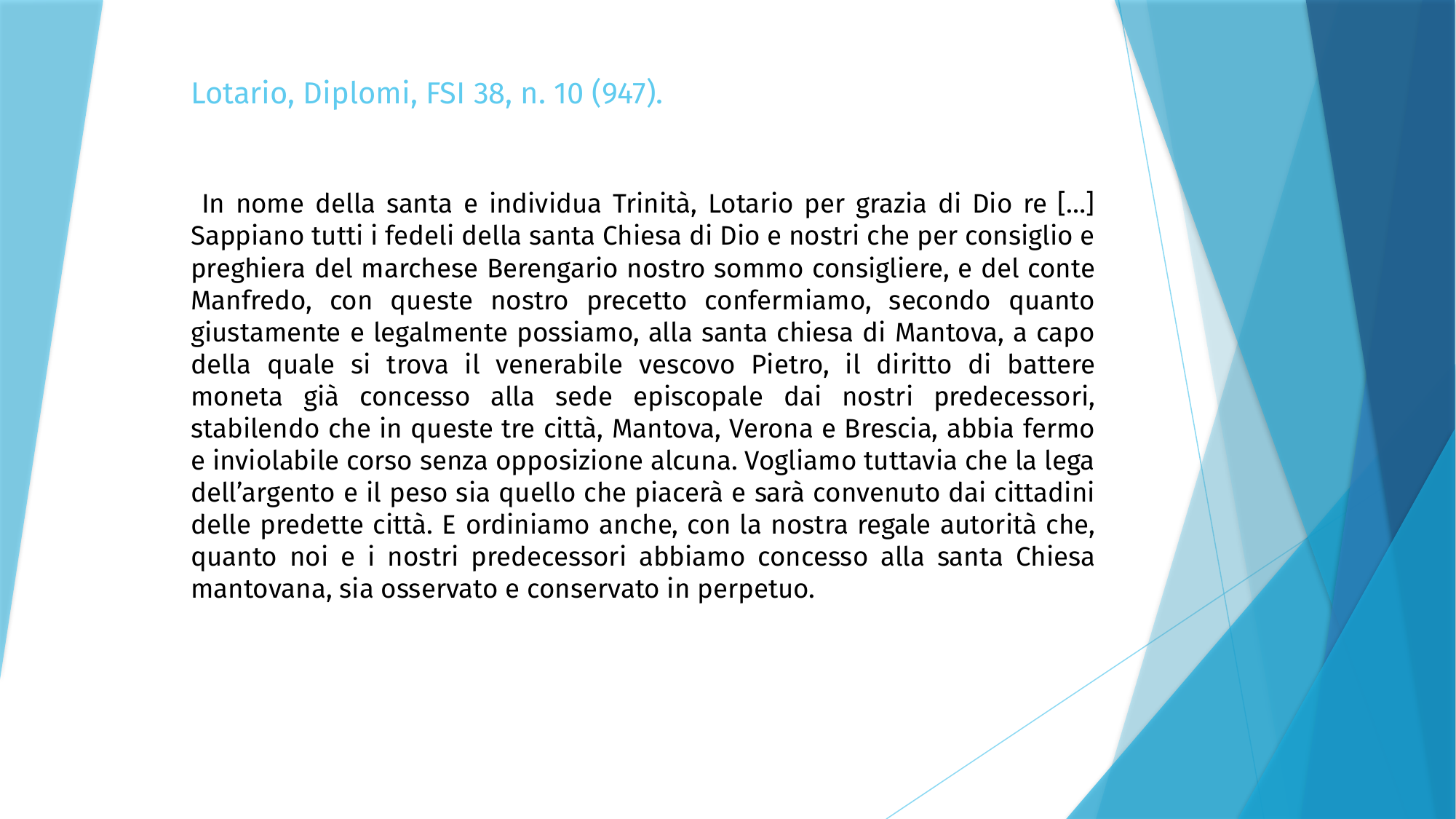

# Lotario, Diplomi, FSI 38, n. 10 (947).
 In nome della santa e individua Trinità, Lotario per grazia di Dio re […] Sappiano tutti i fedeli della santa Chiesa di Dio e nostri che per consiglio e preghiera del marchese Berengario nostro sommo consigliere, e del conte Manfredo, con queste nostro precetto confermiamo, secondo quanto giustamente e legalmente possiamo, alla santa chiesa di Mantova, a capo della quale si trova il venerabile vescovo Pietro, il diritto di battere moneta già concesso alla sede episcopale dai nostri predecessori, stabilendo che in queste tre città, Mantova, Verona e Brescia, abbia fermo e inviolabile corso senza opposizione alcuna. Vogliamo tuttavia che la lega dell’argento e il peso sia quello che piacerà e sarà convenuto dai cittadini delle predette città. E ordiniamo anche, con la nostra regale autorità che, quanto noi e i nostri predecessori abbiamo concesso alla santa Chiesa mantovana, sia osservato e conservato in perpetuo.